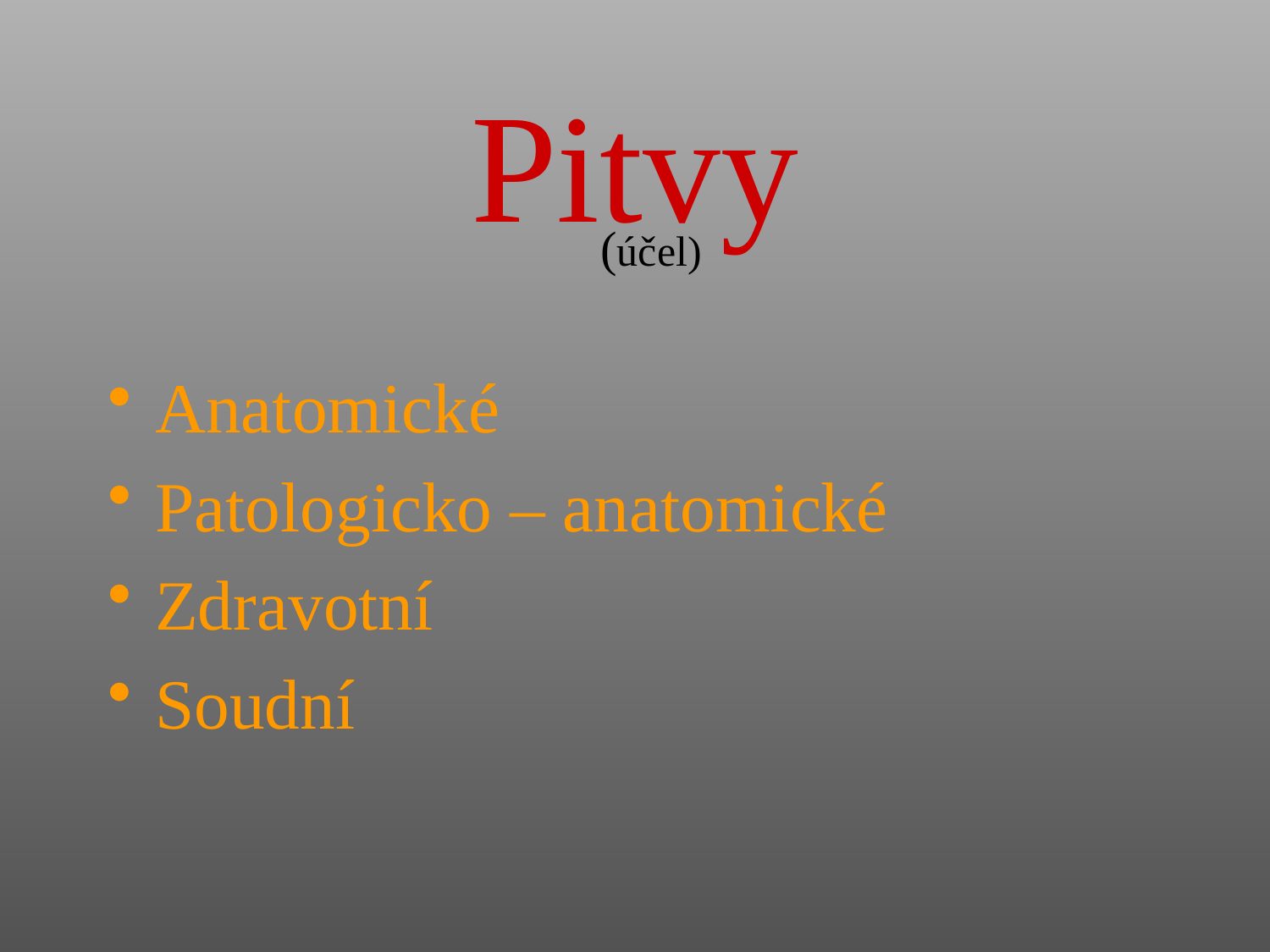

# Pitvy
(účel)
Anatomické
Patologicko – anatomické
Zdravotní
Soudní